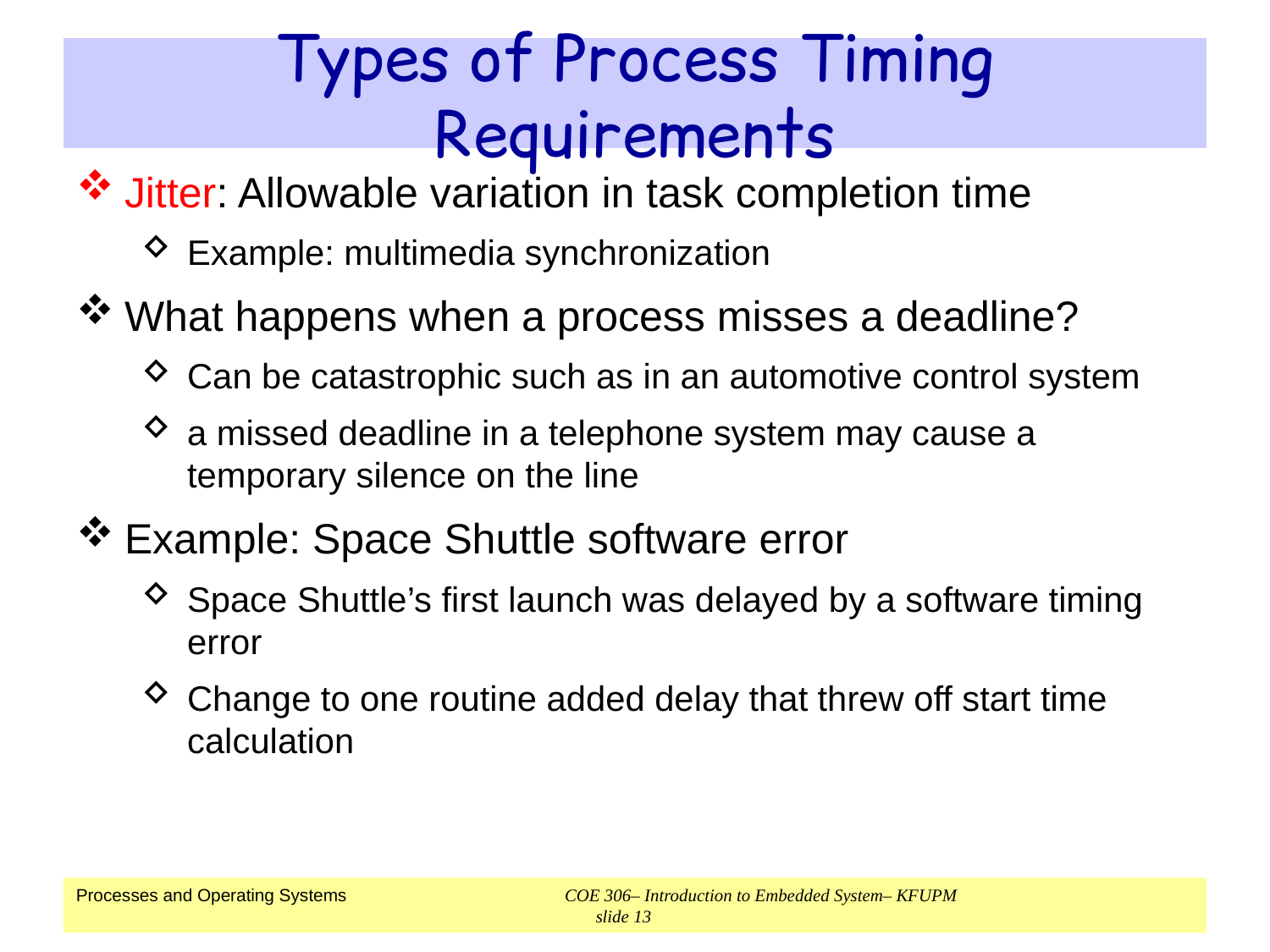

# Types of Process Timing Requirements
Jitter: Allowable variation in task completion time
Example: multimedia synchronization
What happens when a process misses a deadline?
Can be catastrophic such as in an automotive control system
a missed deadline in a telephone system may cause a temporary silence on the line
Example: Space Shuttle software error
Space Shuttle’s first launch was delayed by a software timing error
Change to one routine added delay that threw off start time calculation